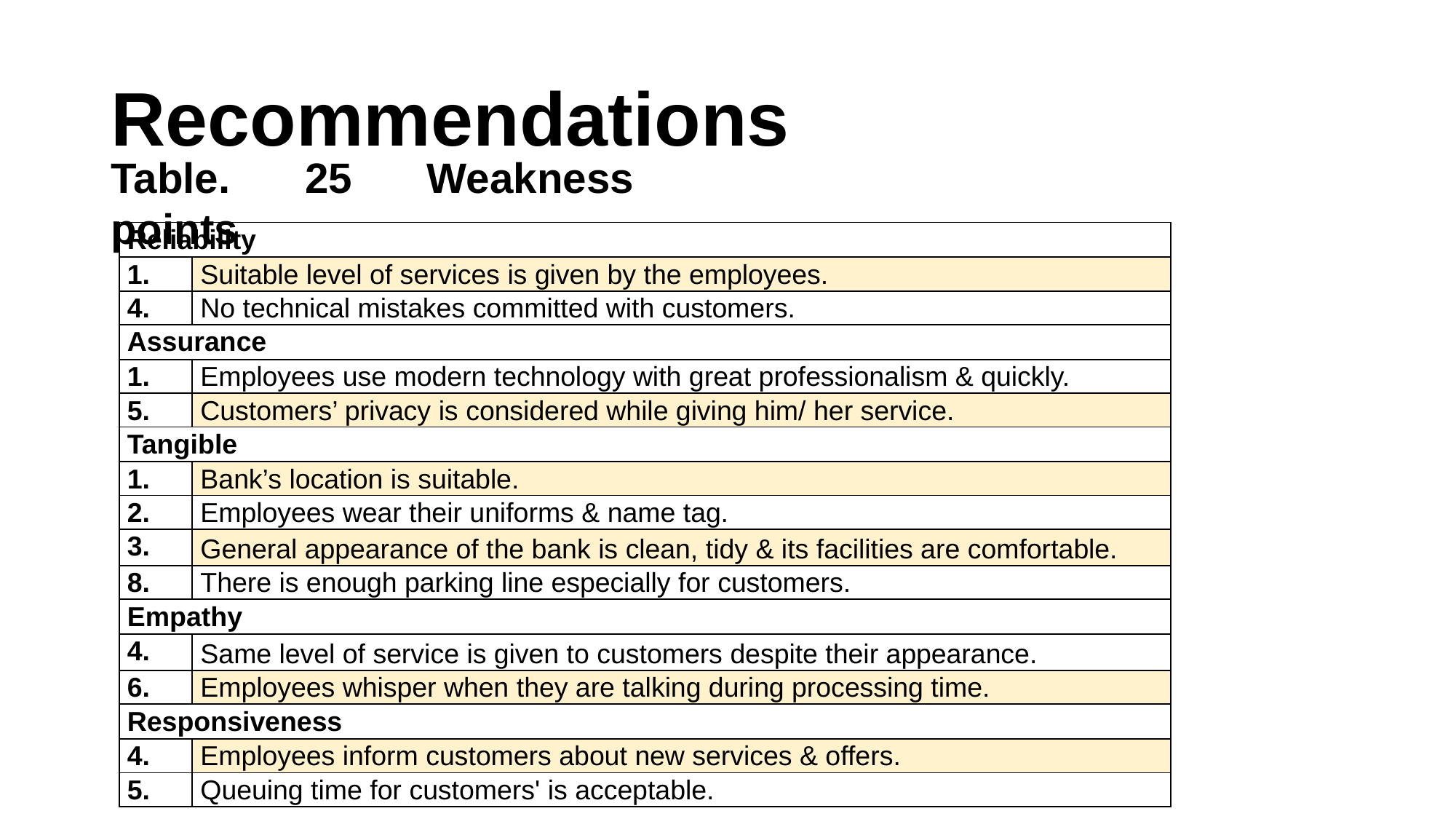

# Recommendations
Table. 25 Weakness points
| Reliability |  |
| --- | --- |
| 1. | Suitable level of services is given by the employees. |
| 4. | No technical mistakes committed with customers. |
| Assurance |  |
| 1. | Employees use modern technology with great professionalism & quickly. |
| 5. | Customers’ privacy is considered while giving him/ her service. |
| Tangible |  |
| 1. | Bank’s location is suitable. |
| 2. | Employees wear their uniforms & name tag. |
| 3. | General appearance of the bank is clean, tidy & its facilities are comfortable. |
| 8. | There is enough parking line especially for customers. |
| Empathy |  |
| 4. | Same level of service is given to customers despite their appearance. |
| 6. | Employees whisper when they are talking during processing time. |
| Responsiveness |  |
| 4. | Employees inform customers about new services & offers. |
| 5. | Queuing time for customers' is acceptable. |